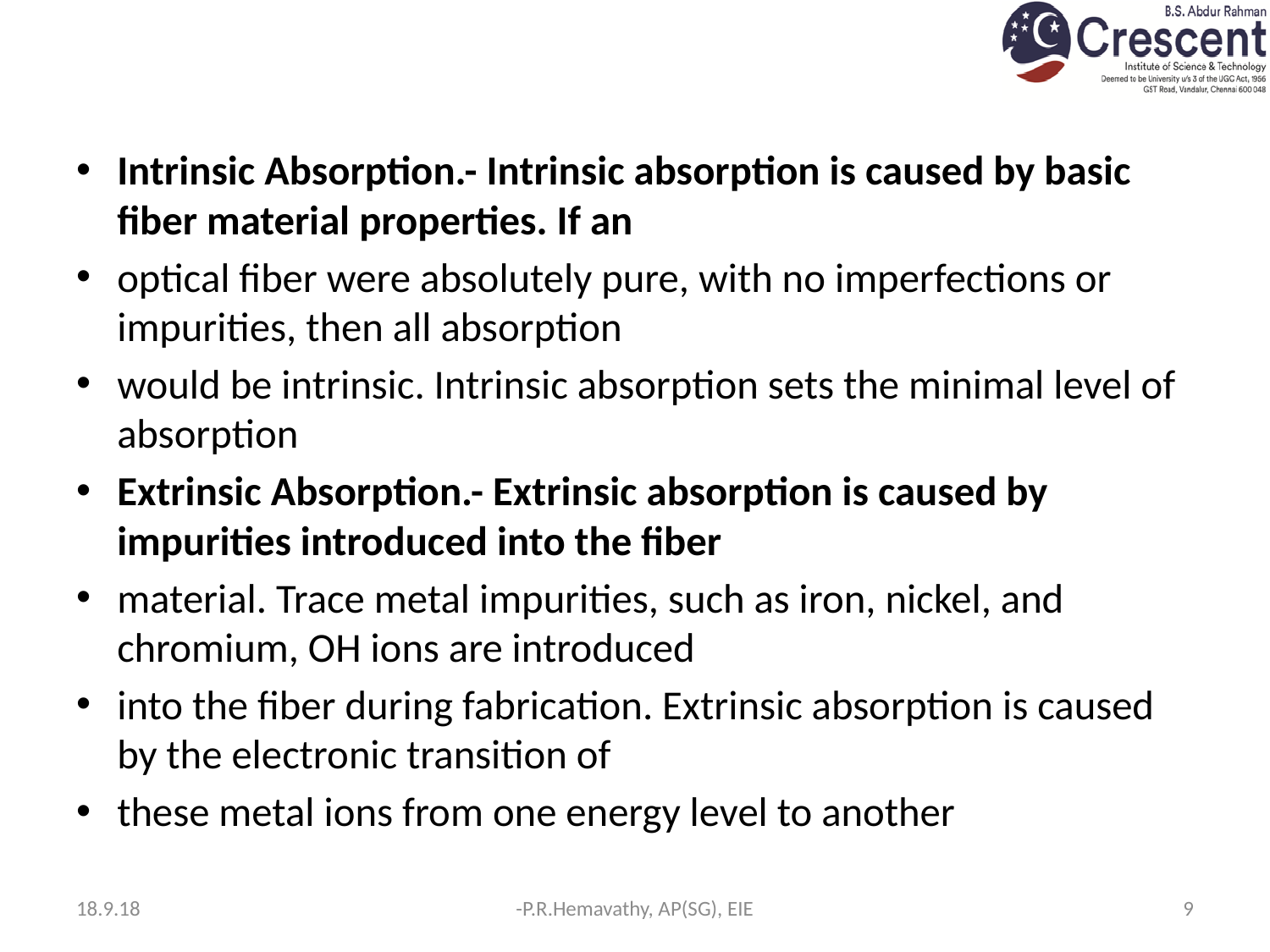

Intrinsic Absorption.- Intrinsic absorption is caused by basic fiber material properties. If an
optical fiber were absolutely pure, with no imperfections or impurities, then all absorption
would be intrinsic. Intrinsic absorption sets the minimal level of absorption
Extrinsic Absorption.- Extrinsic absorption is caused by impurities introduced into the fiber
material. Trace metal impurities, such as iron, nickel, and chromium, OH ions are introduced
into the fiber during fabrication. Extrinsic absorption is caused by the electronic transition of
these metal ions from one energy level to another

18.9.18
-P.R.Hemavathy, AP(SG), EIE
9